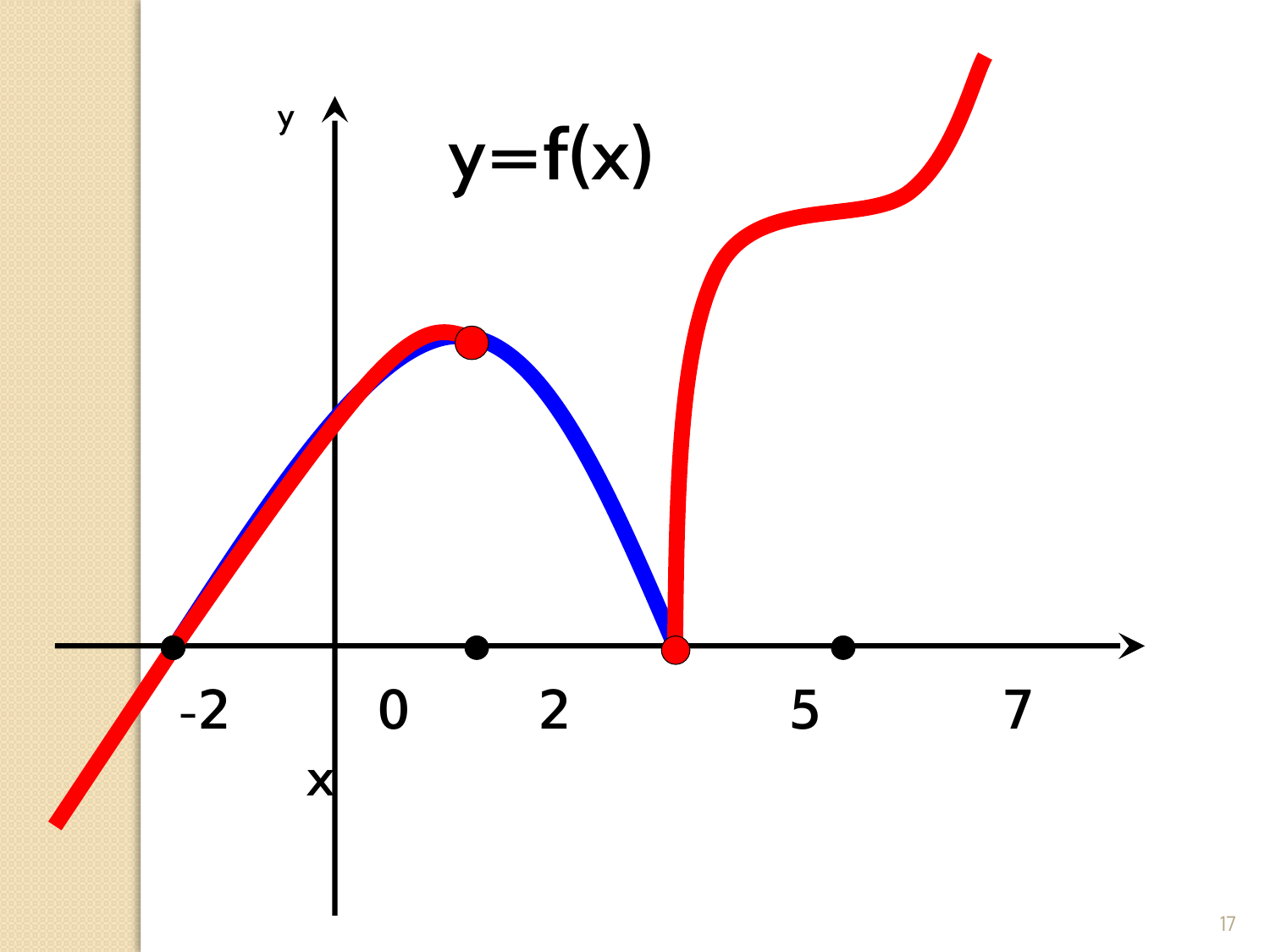

y

y=f(x)

-2        0       2            5          7                  x
17